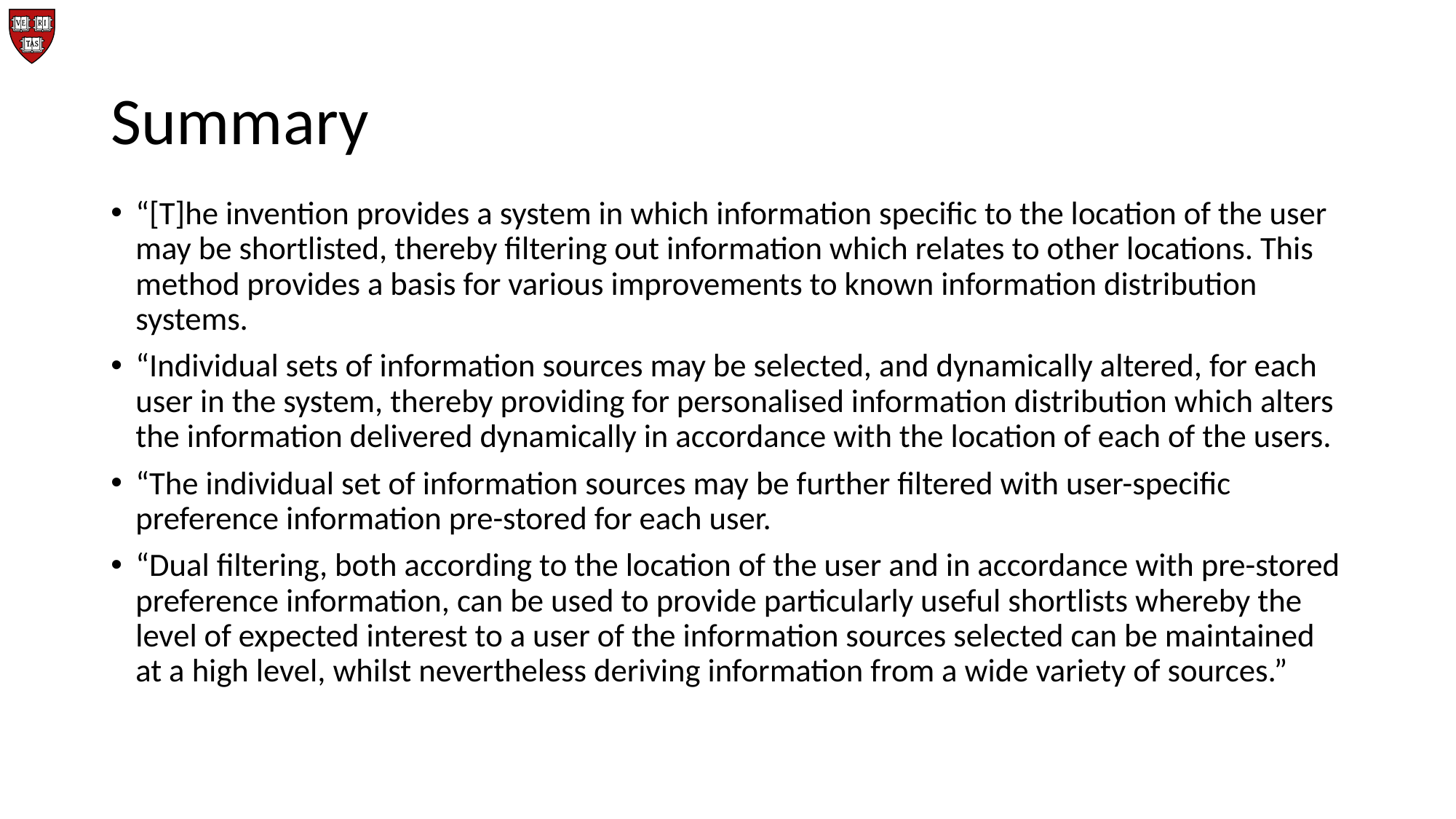

# Summary
“[T]he invention provides a system in which information specific to the location of the user may be shortlisted, thereby filtering out information which relates to other locations. This method provides a basis for various improvements to known information distribution systems.
“Individual sets of information sources may be selected, and dynamically altered, for each user in the system, thereby providing for personalised information distribution which alters the information delivered dynamically in accordance with the location of each of the users.
“The individual set of information sources may be further filtered with user-specific preference information pre-stored for each user.
“Dual filtering, both according to the location of the user and in accordance with pre-stored preference information, can be used to provide particularly useful shortlists whereby the level of expected interest to a user of the information sources selected can be maintained at a high level, whilst nevertheless deriving information from a wide variety of sources.”